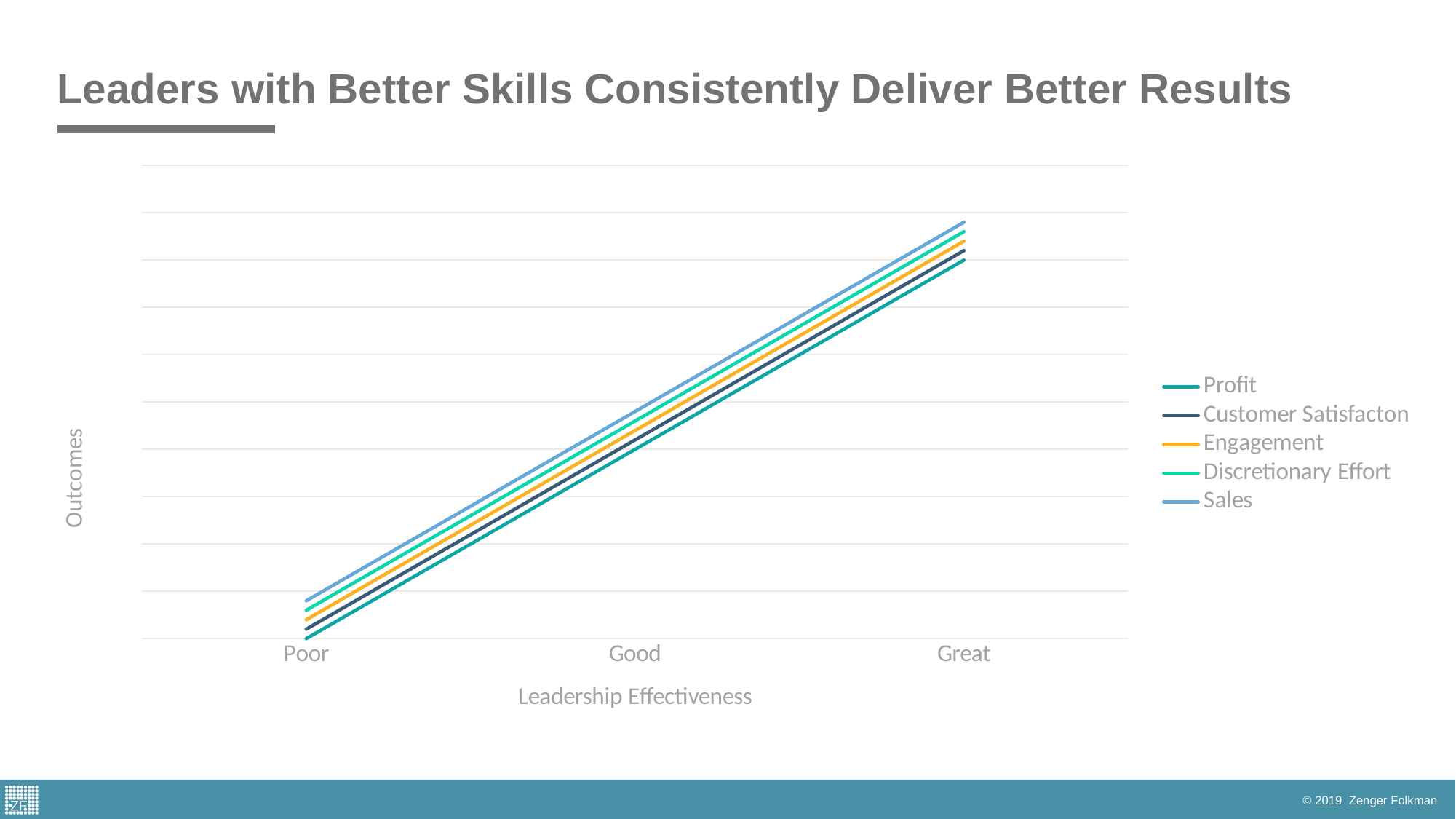

# Leaders with Better Skills Consistently Deliver Better Results

### Chart

| Category | Profit | Customer Satisfacton | Engagement | Discretionary Effort | Sales |
|---|---|---|---|---|---|
| Poor | 1.0 | 1.1 | 1.2 | 1.3 | 1.4 |
| Good | 3.0 | 3.1 | 3.2 | 3.3 | 3.4 |
| Great | 5.0 | 5.1 | 5.2 | 5.3 | 5.4 |